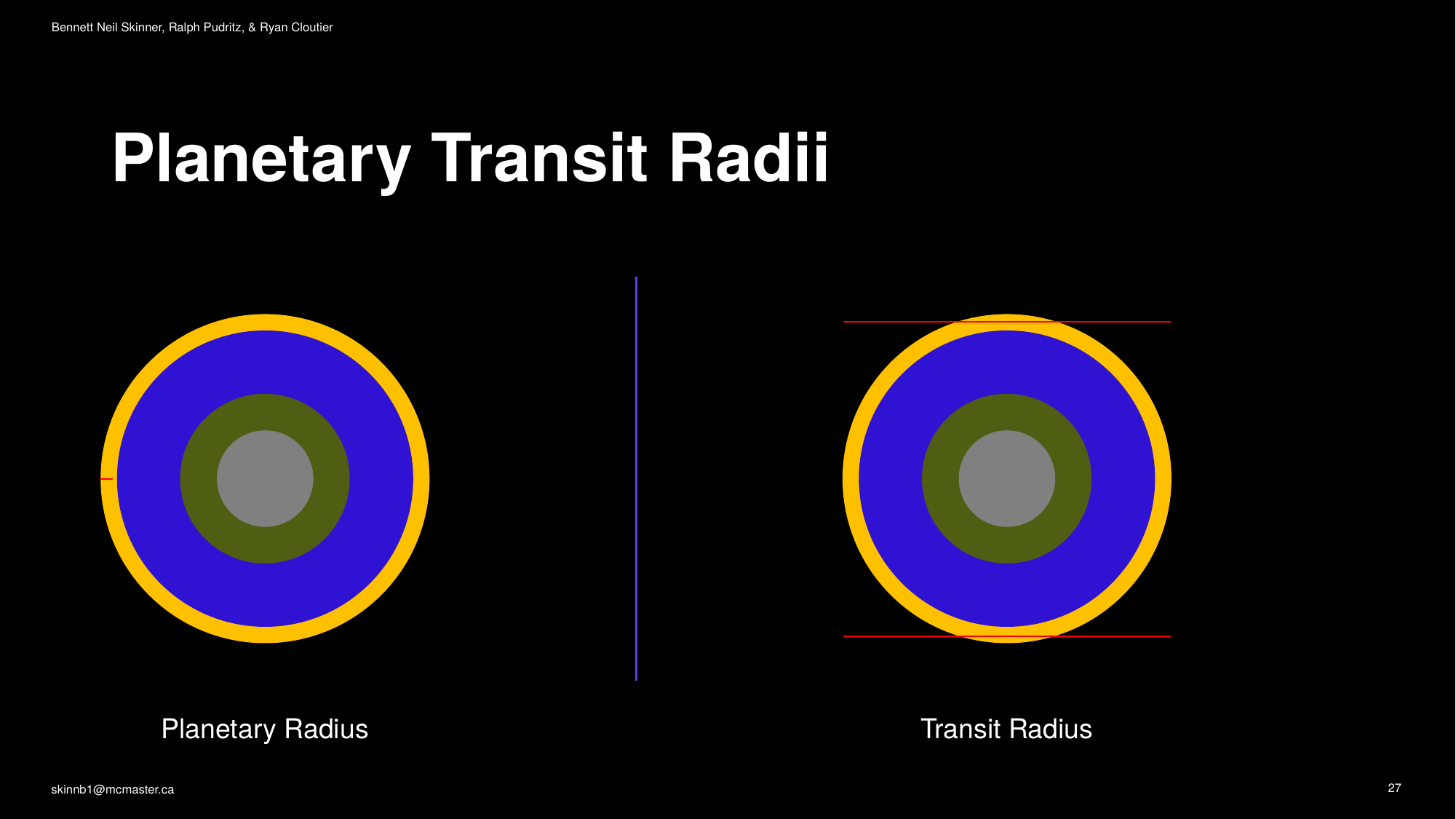

Bennett Neil Skinner, Ralph Pudritz, & Ryan Cloutier
# Planetary Transit Radii

Planetary Radius
Transit Radius
27
skinnb1@mcmaster.ca